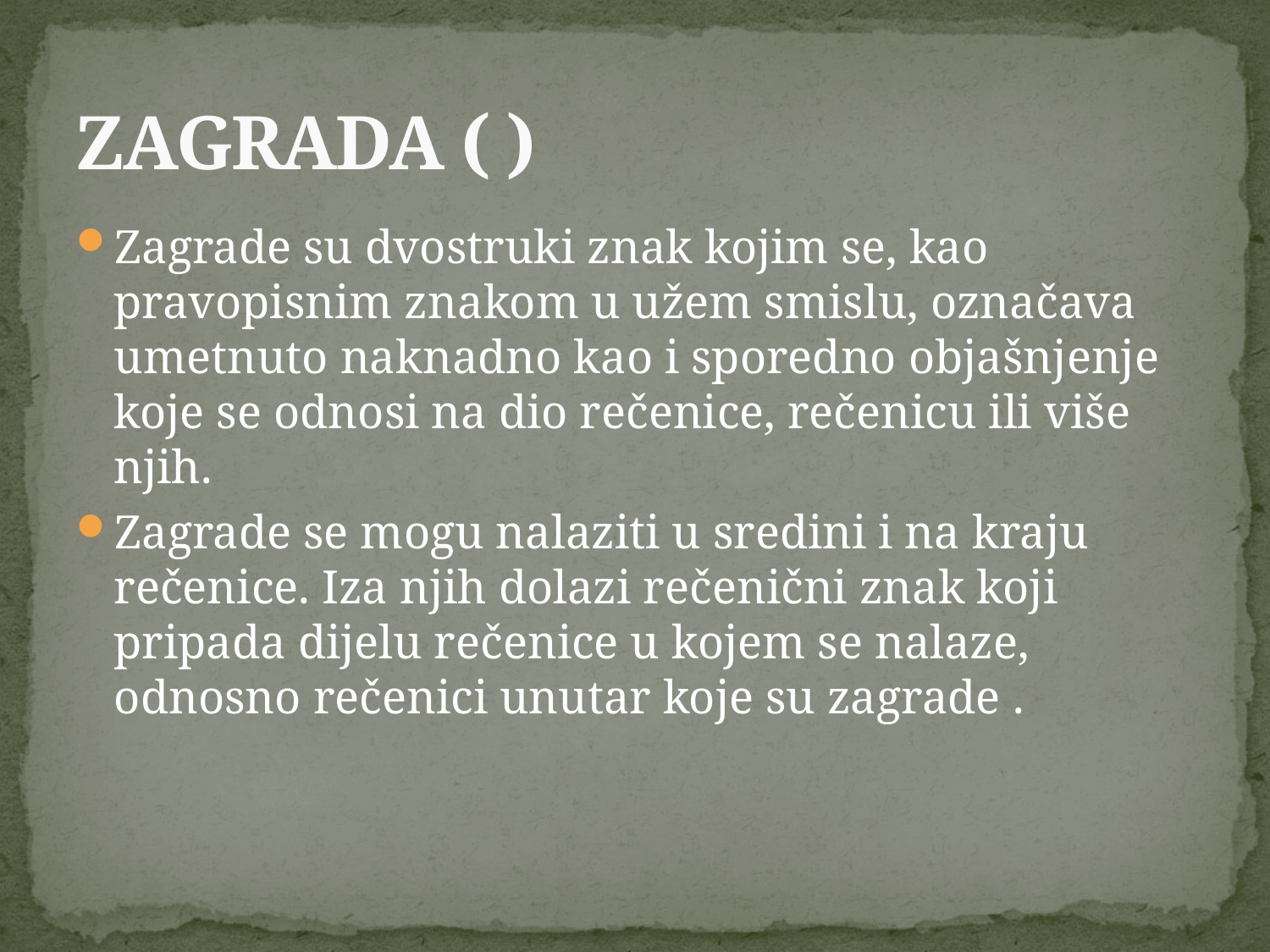

# ZAGRADA ( )
Zagrade su dvostruki znak kojim se, kao pravopisnim znakom u užem smislu, označava umetnuto naknadno kao i sporedno objašnjenje koje se odnosi na dio rečenice, rečenicu ili više njih.
Zagrade se mogu nalaziti u sredini i na kraju rečenice. Iza njih dolazi rečenični znak koji pripada dijelu rečenice u kojem se nalaze, odnosno rečenici unutar koje su zagrade .